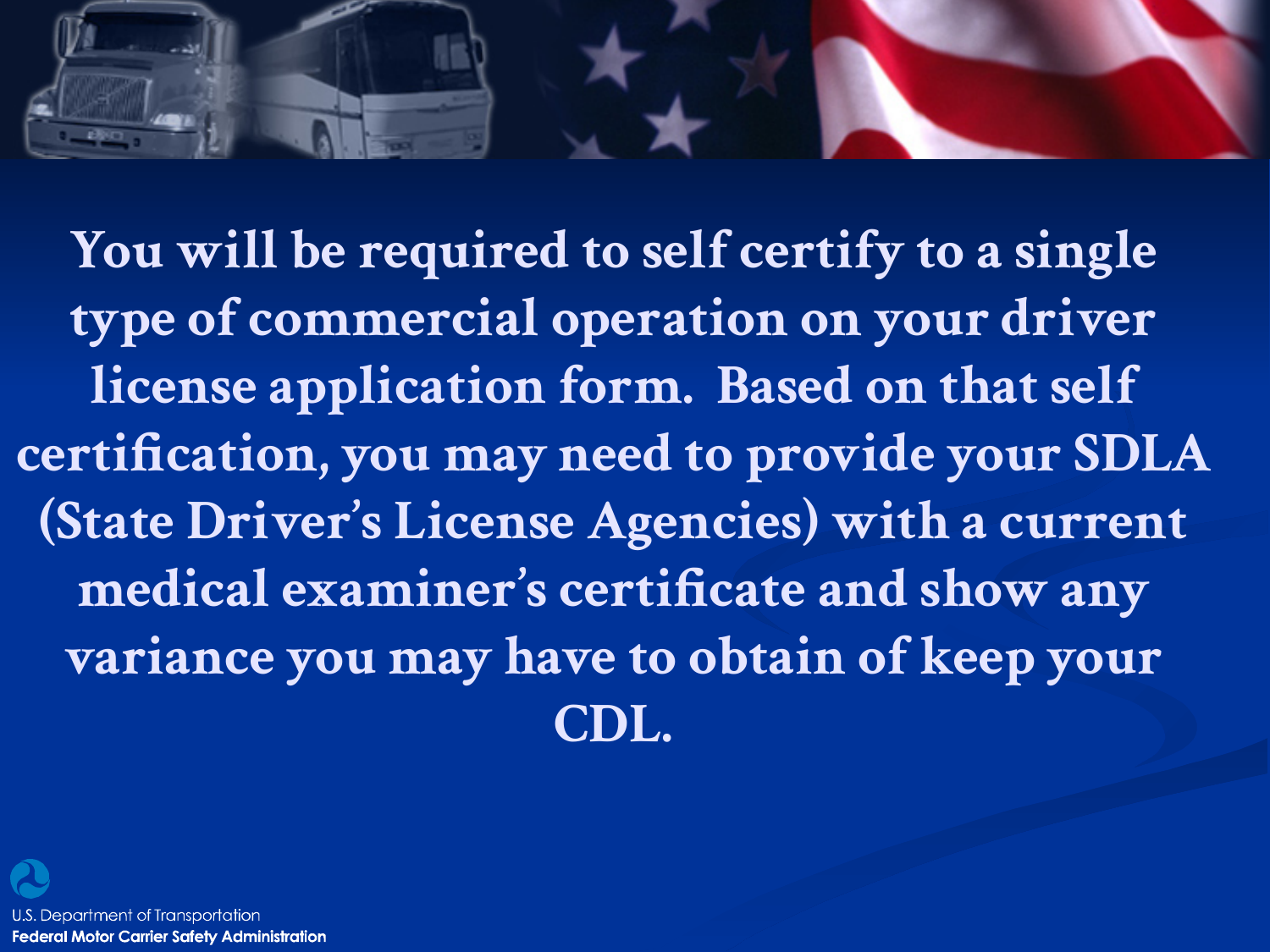

# You will be required to self certify to a single type of commercial operation on your driver license application form.  Based on that self certification, you may need to provide your SDLA (State Driver’s License Agencies) with a current medical examiner’s certificate and show any variance you may have to obtain of keep your CDL.